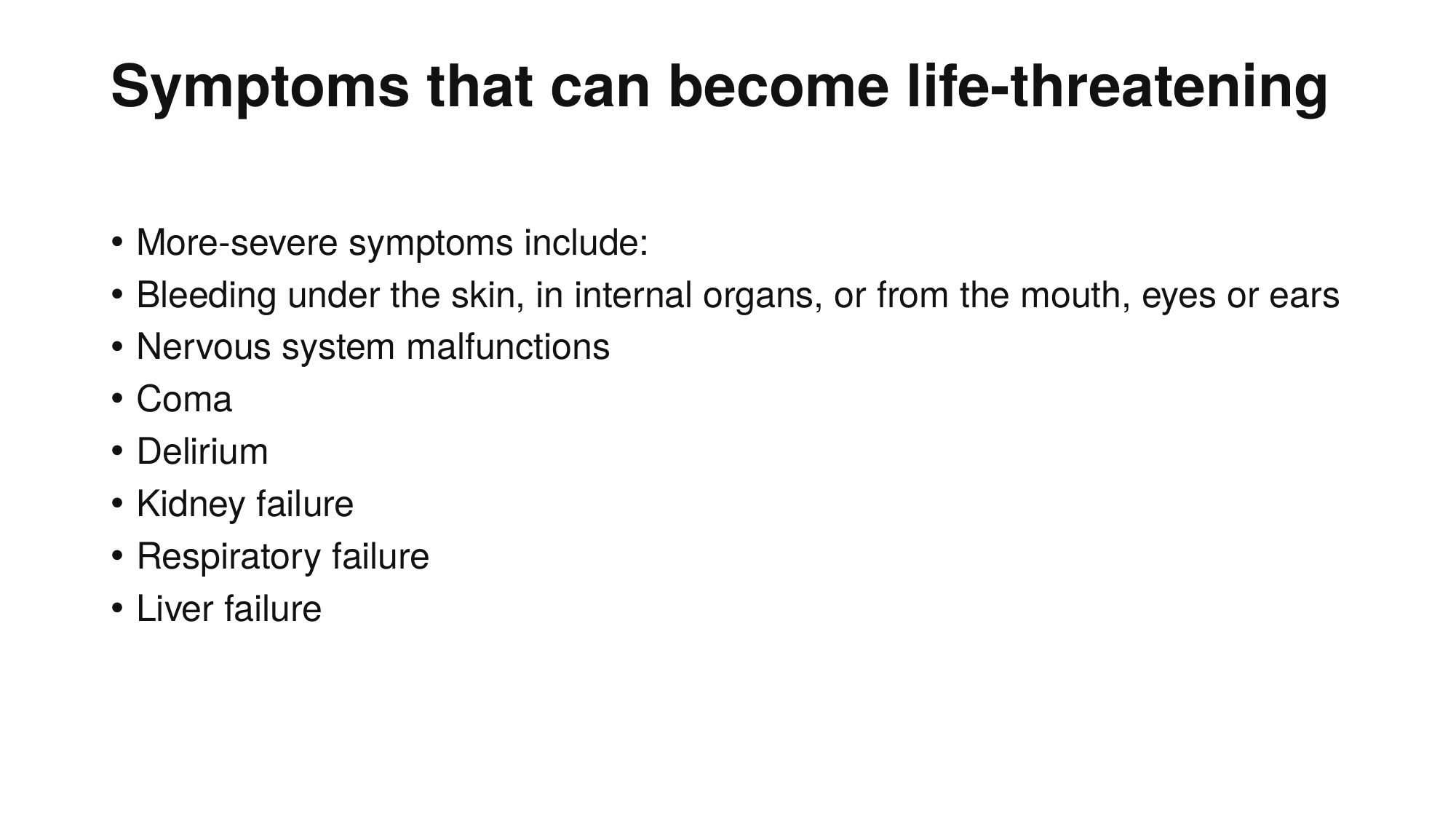

# Symptoms that can become life-threatening
More-severe symptoms include:
Bleeding under the skin, in internal organs, or from the mouth, eyes or ears
Nervous system malfunctions
Coma
Delirium
Kidney failure
Respiratory failure
Liver failure